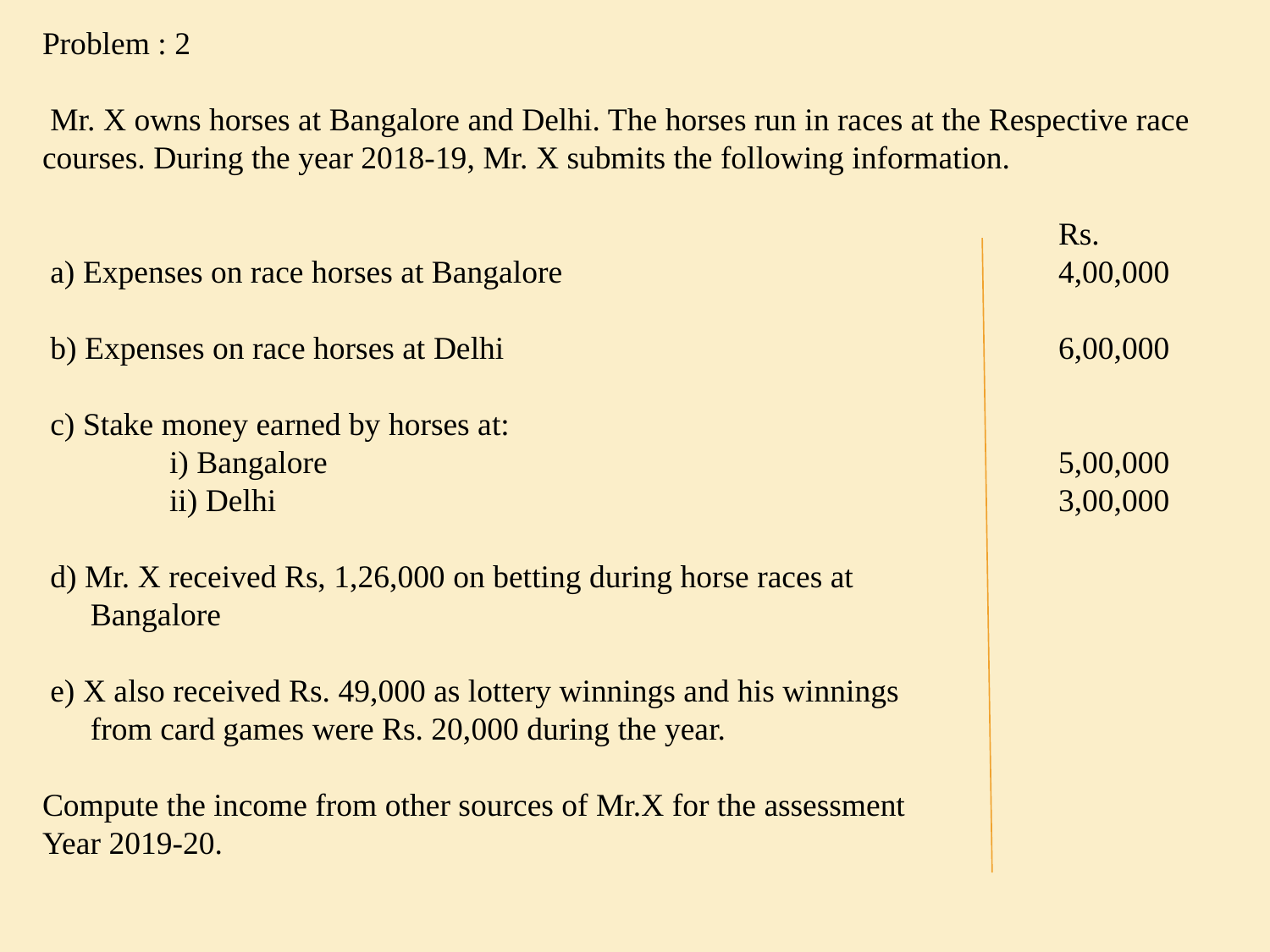

Problem : 2

 Mr. X owns horses at Bangalore and Delhi. The horses run in races at the Respective race courses. During the year 2018-19, Mr. X submits the following information.

								Rs.
 a) Expenses on race horses at Bangalore				4,00,000

 b) Expenses on race horses at Delhi					6,00,000

 c) Stake money earned by horses at:
	i) Bangalore						5,00,000
	ii) Delhi							3,00,000

 d) Mr. X received Rs, 1,26,000 on betting during horse races at
      Bangalore

 e) X also received Rs. 49,000 as lottery winnings and his winnings
      from card games were Rs. 20,000 during the year.

Compute the income from other sources of Mr.X for the assessment
Year 2019-20.